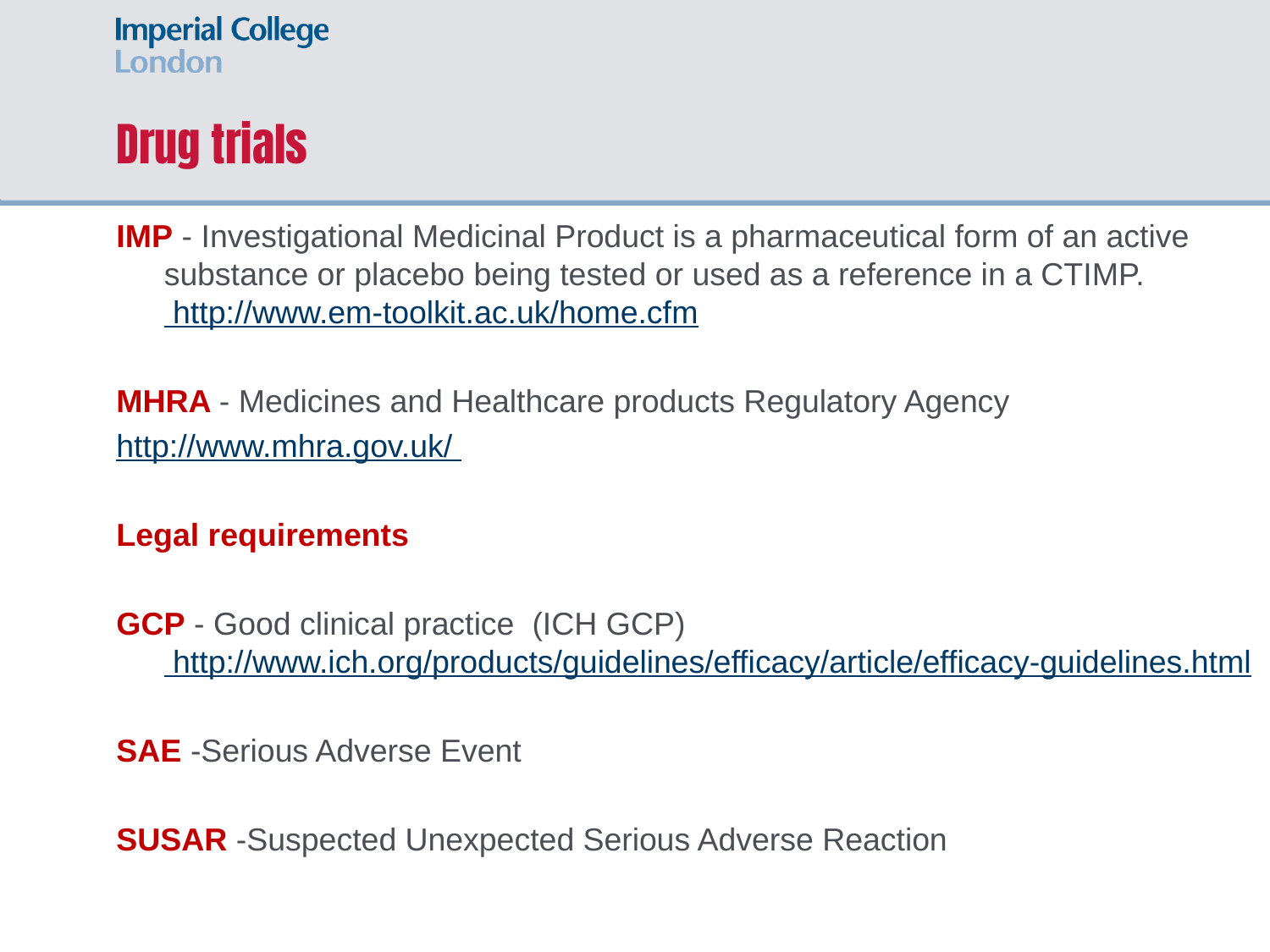

# Drug trials
IMP - Investigational Medicinal Product is a pharmaceutical form of an active substance or placebo being tested or used as a reference in a CTIMP. http://www.em-toolkit.ac.uk/home.cfm

MHRA - Medicines and Healthcare products Regulatory Agency
http://www.mhra.gov.uk/

Legal requirements

GCP - Good clinical practice  (ICH GCP) http://www.ich.org/products/guidelines/efficacy/article/efficacy-guidelines.html

SAE -Serious Adverse Event

SUSAR -Suspected Unexpected Serious Adverse Reaction